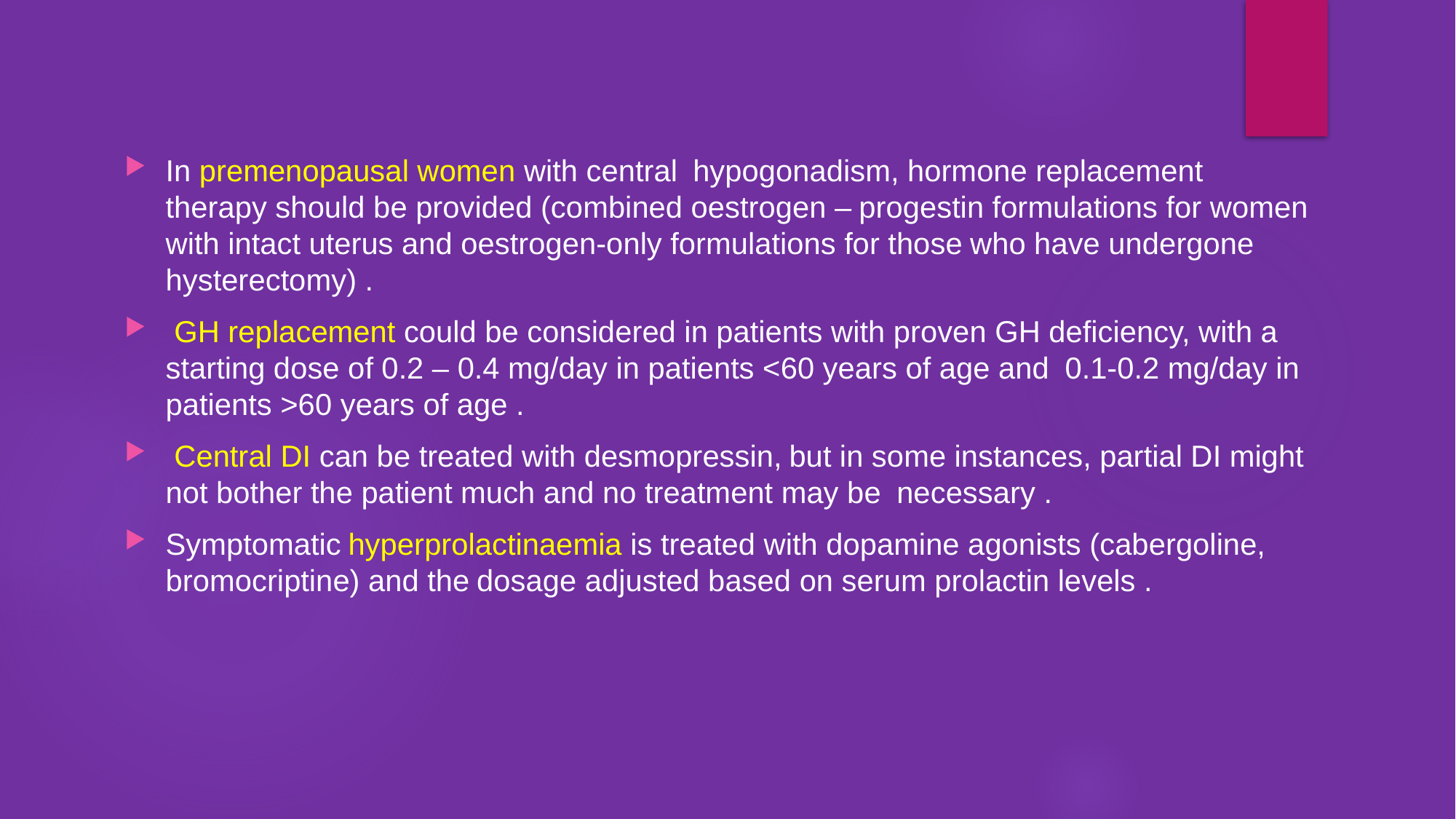

In premenopausal women with central  hypogonadism, hormone replacement therapy should be provided (combined oestrogen – progestin formulations for women with intact uterus and oestrogen-only formulations for those who have undergone hysterectomy) .
 GH replacement could be considered in patients with proven GH deficiency, with a starting dose of 0.2 – 0.4 mg/day in patients <60 years of age and  0.1-0.2 mg/day in patients >60 years of age .
 Central DI can be treated with desmopressin, but in some instances, partial DI might not bother the patient much and no treatment may be  necessary .
Symptomatic hyperprolactinaemia is treated with dopamine agonists (cabergoline, bromocriptine) and the dosage adjusted based on serum prolactin levels .